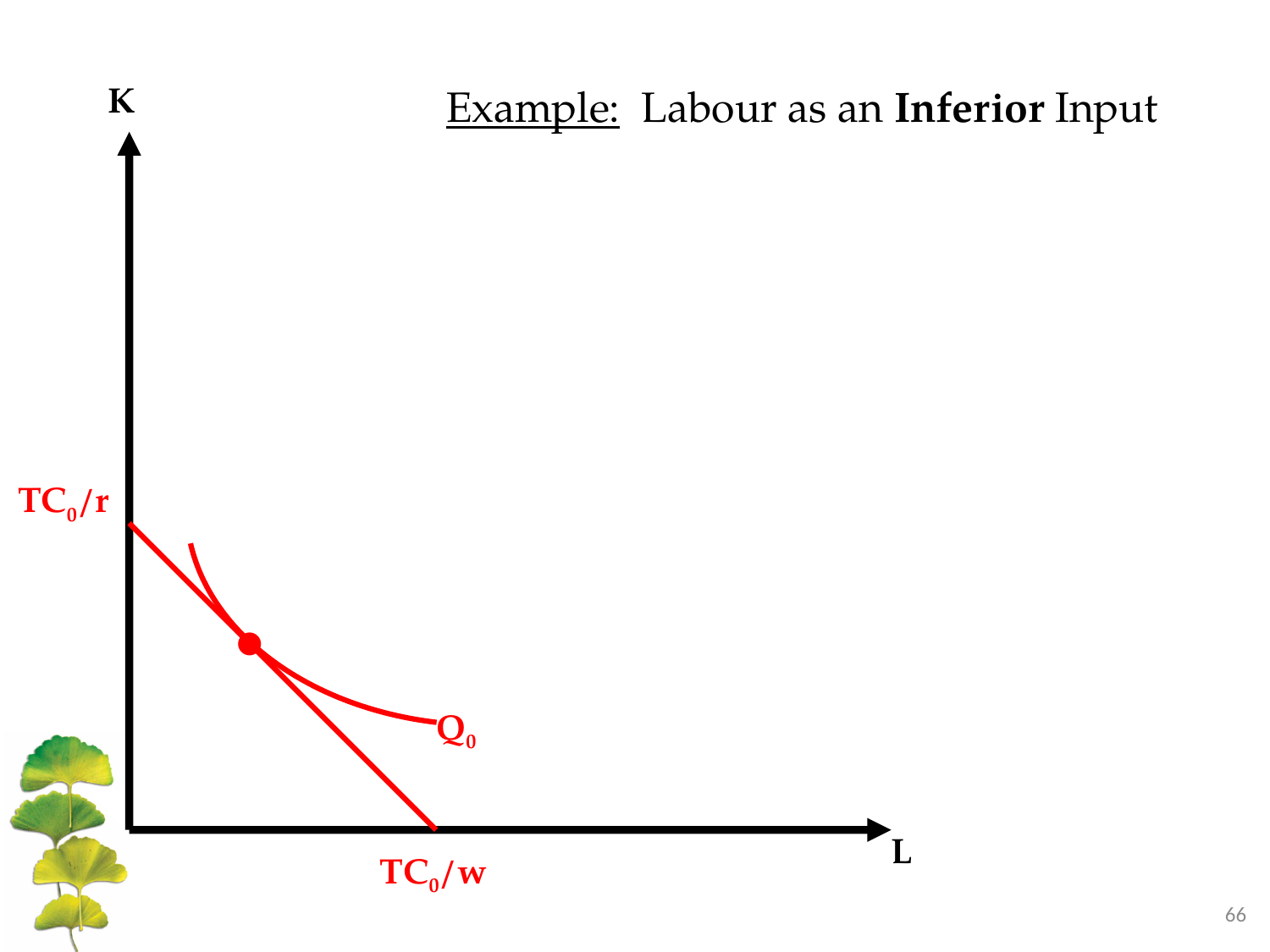

K
Example:  Labour as an Inferior Input

TC0/r

•
Q0
L

TC0/w
66